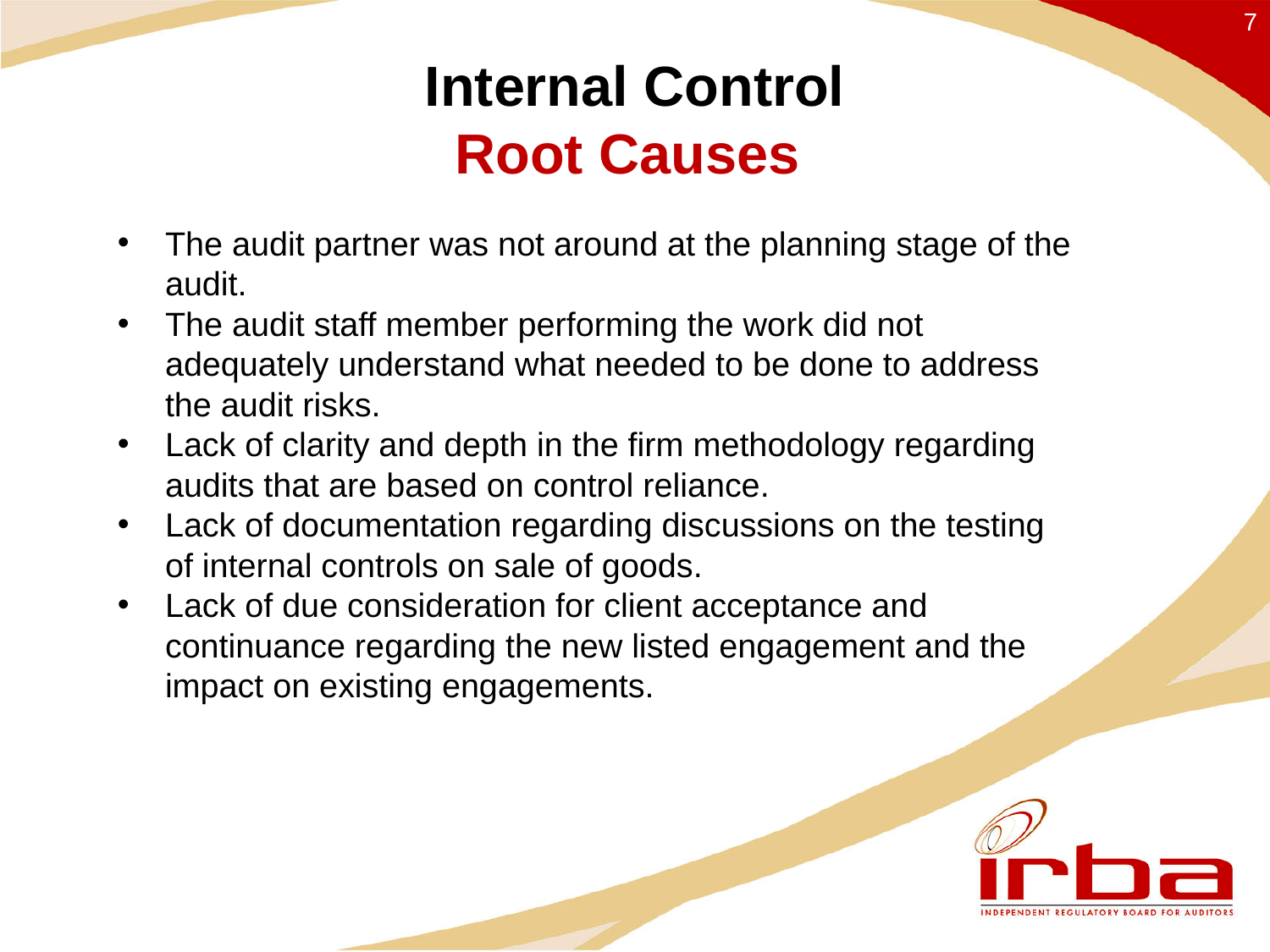

7
# Internal Control Root Causes
The audit partner was not around at the planning stage of the audit.
The audit staff member performing the work did not adequately understand what needed to be done to address the audit risks.
Lack of clarity and depth in the firm methodology regarding audits that are based on control reliance.
Lack of documentation regarding discussions on the testing of internal controls on sale of goods.
Lack of due consideration for client acceptance and continuance regarding the new listed engagement and the impact on existing engagements.